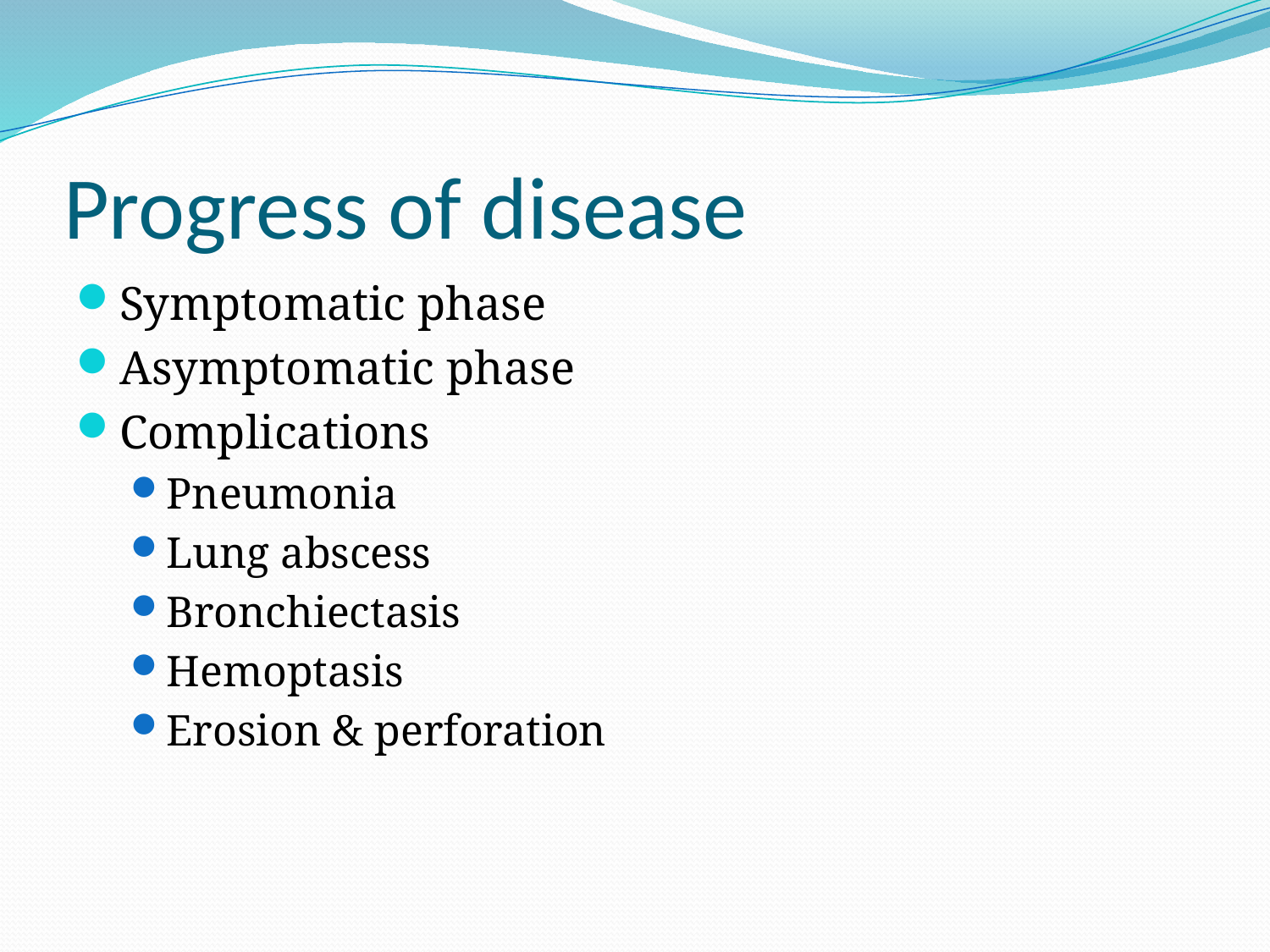

# Progress of disease
Symptomatic phase
Asymptomatic phase
Complications
Pneumonia
Lung abscess
Bronchiectasis
Hemoptasis
Erosion & perforation